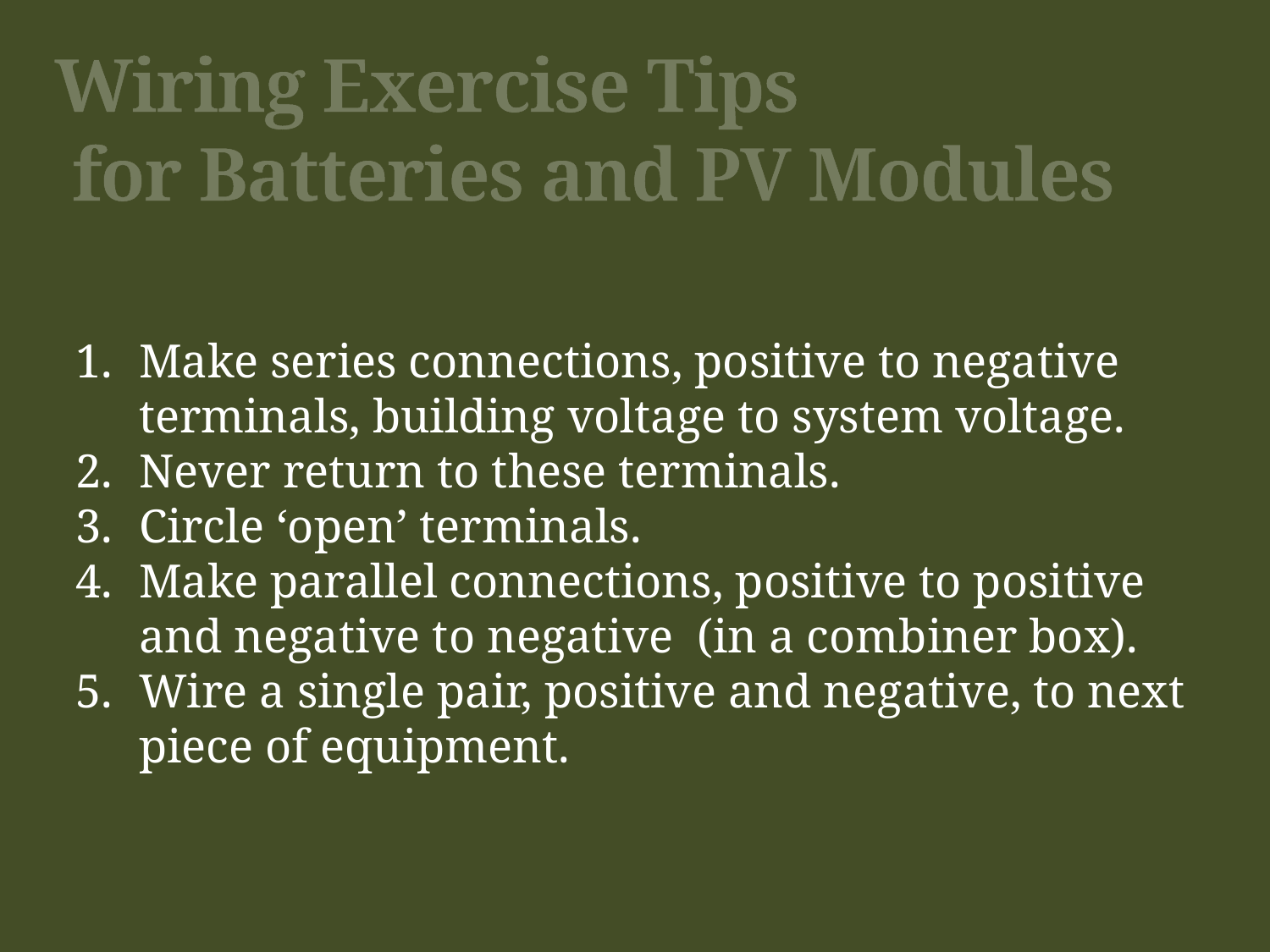

# Wiring Exercise Tips for Batteries and PV Modules
Make series connections, positive to negative terminals, building voltage to system voltage.
Never return to these terminals.
Circle ‘open’ terminals.
Make parallel connections, positive to positive and negative to negative  (in a combiner box).
Wire a single pair, positive and negative, to next piece of equipment.